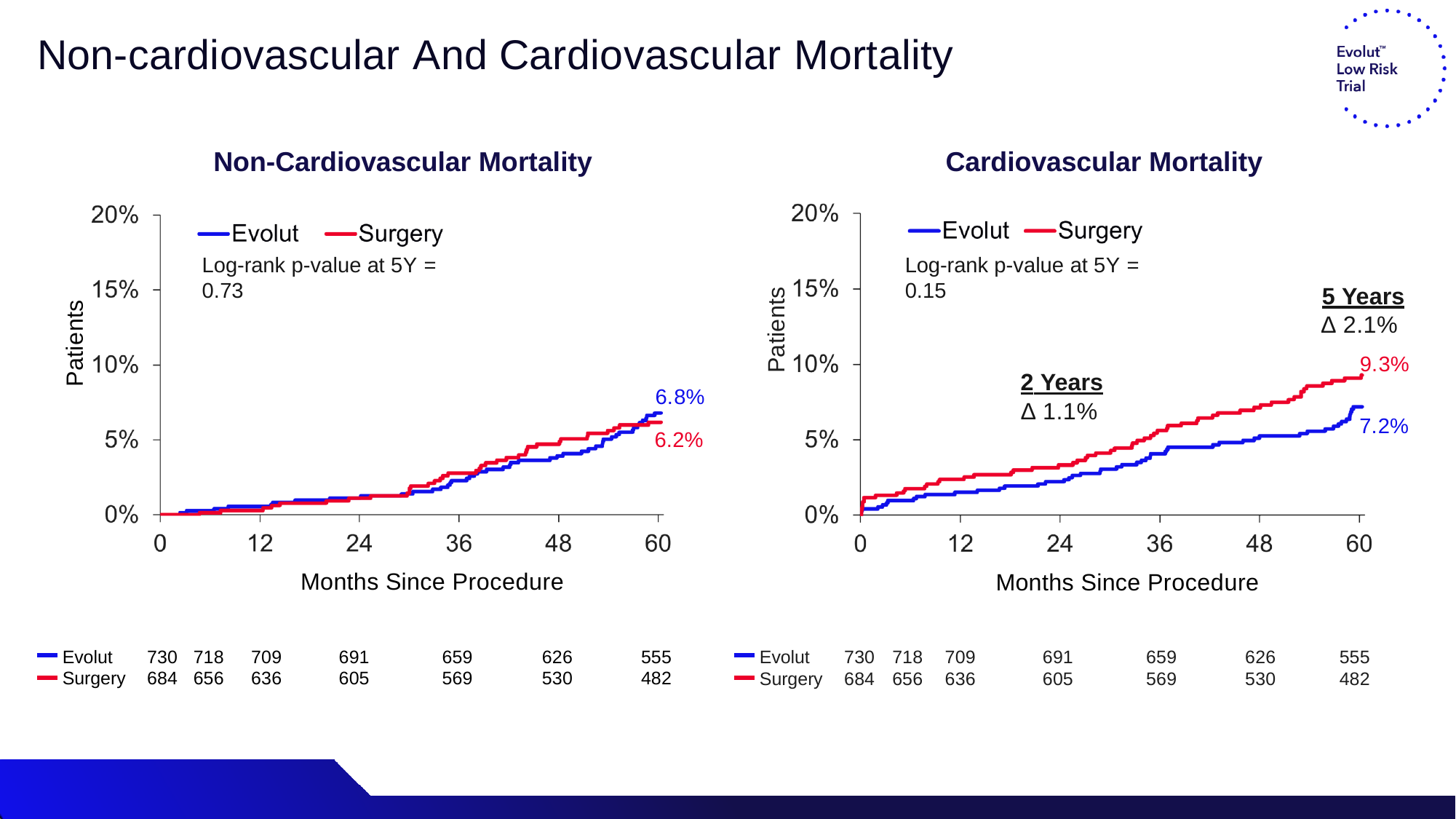

# Non-cardiovascular And Cardiovascular Mortality
Non-Cardiovascular Mortality
Cardiovascular Mortality

Log-rank p-value at 5Y = 0.15
Log-rank p-value at 5Y = 0.73
5 Years
Δ 2.1%
9.3%
Patients
Patients
2 Years
Δ 1.1%
6.8%
6.2%
7.2%
Months Since Procedure
Months Since Procedure
| Evolut | 730 | 718 | 709 | 691 | 659 | 626 | 555 |
| --- | --- | --- | --- | --- | --- | --- | --- |
| Surgery | 684 | 656 | 636 | 605 | 569 | 530 | 482 |
| Evolut | 730 | 718 | 709 | 691 | 659 | 626 | 555 |
| --- | --- | --- | --- | --- | --- | --- | --- |
| Surgery | 684 | 656 | 636 | 605 | 569 | 530 | 482 |